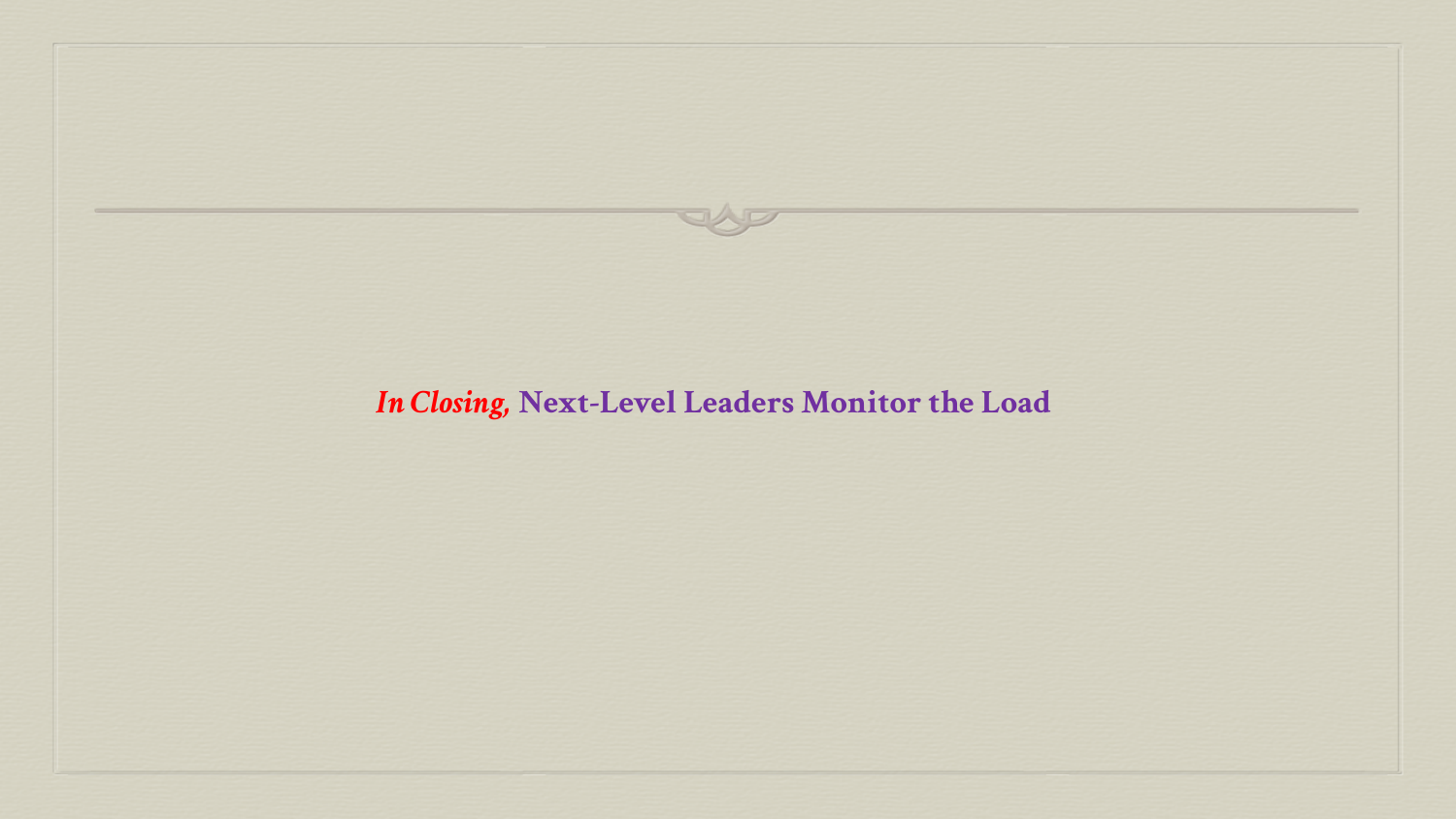

# In Closing, Next-Level Leaders Monitor the Load